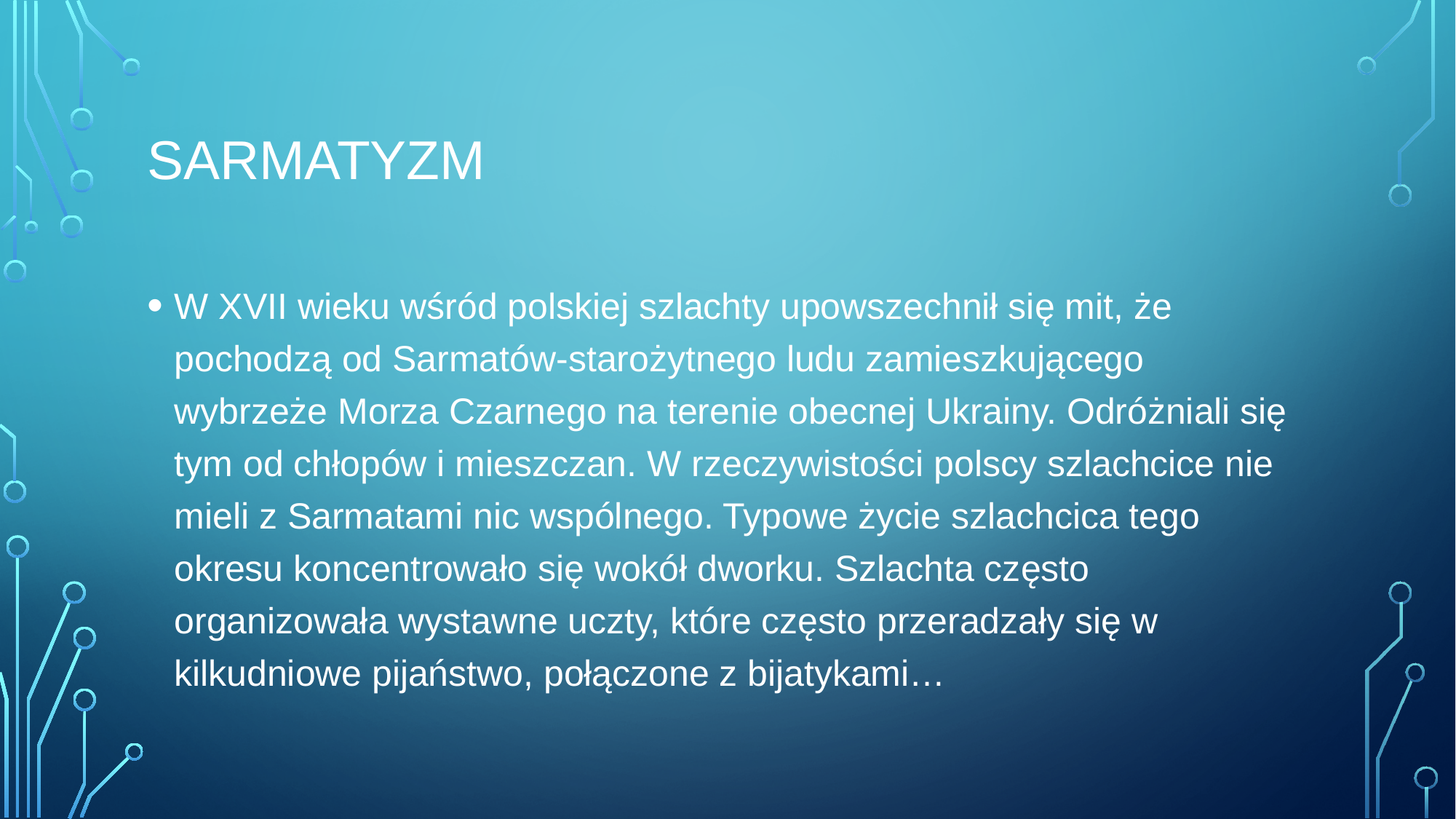

# Sarmatyzm
W XVII wieku wśród polskiej szlachty upowszechnił się mit, że pochodzą od Sarmatów-starożytnego ludu zamieszkującego wybrzeże Morza Czarnego na terenie obecnej Ukrainy. Odróżniali się tym od chłopów i mieszczan. W rzeczywistości polscy szlachcice nie mieli z Sarmatami nic wspólnego. Typowe życie szlachcica tego okresu koncentrowało się wokół dworku. Szlachta często organizowała wystawne uczty, które często przeradzały się w kilkudniowe pijaństwo, połączone z bijatykami…